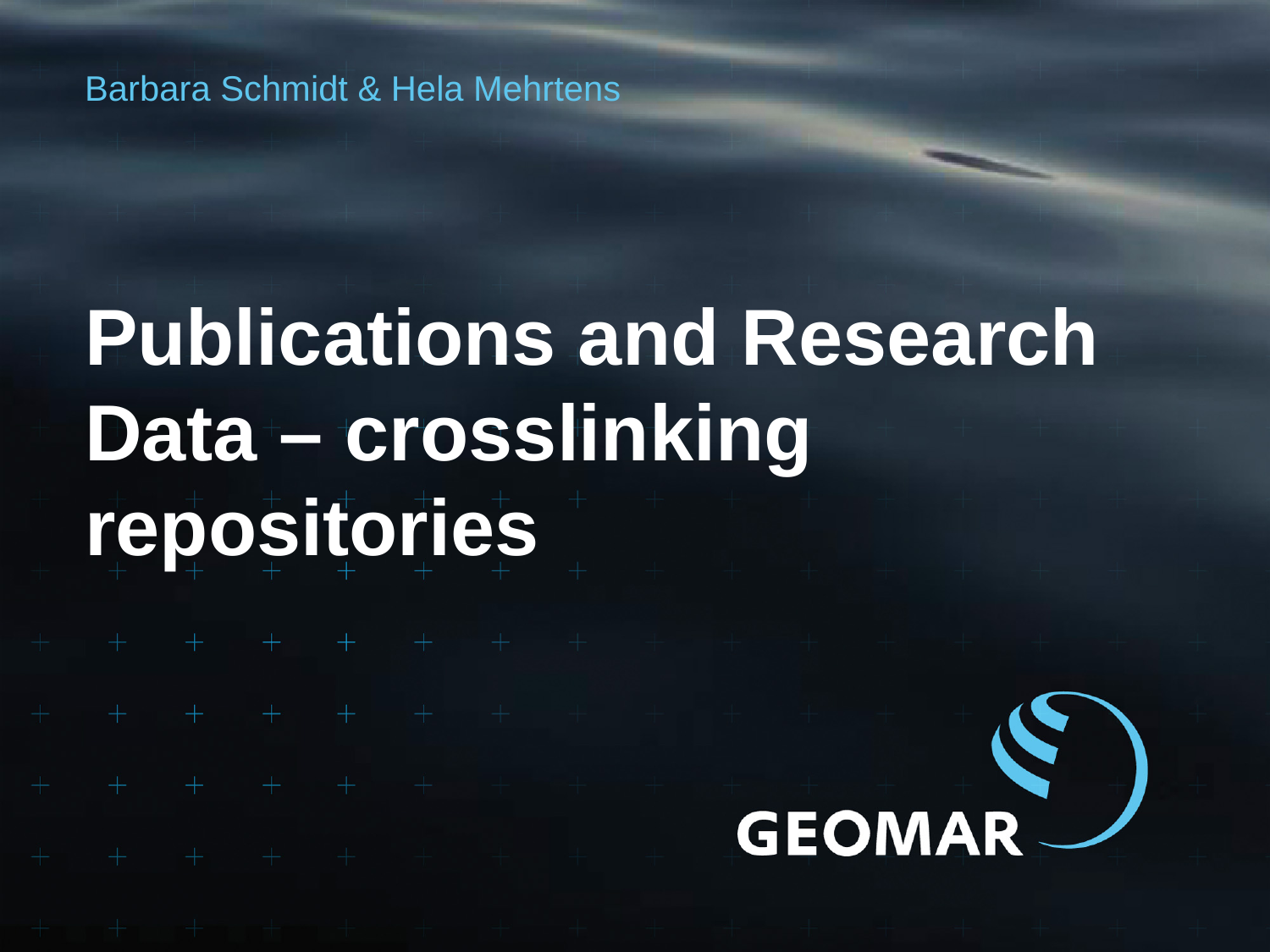

Barbara Schmidt & Hela Mehrtens
# Publications and Research Data – crosslinking repositories